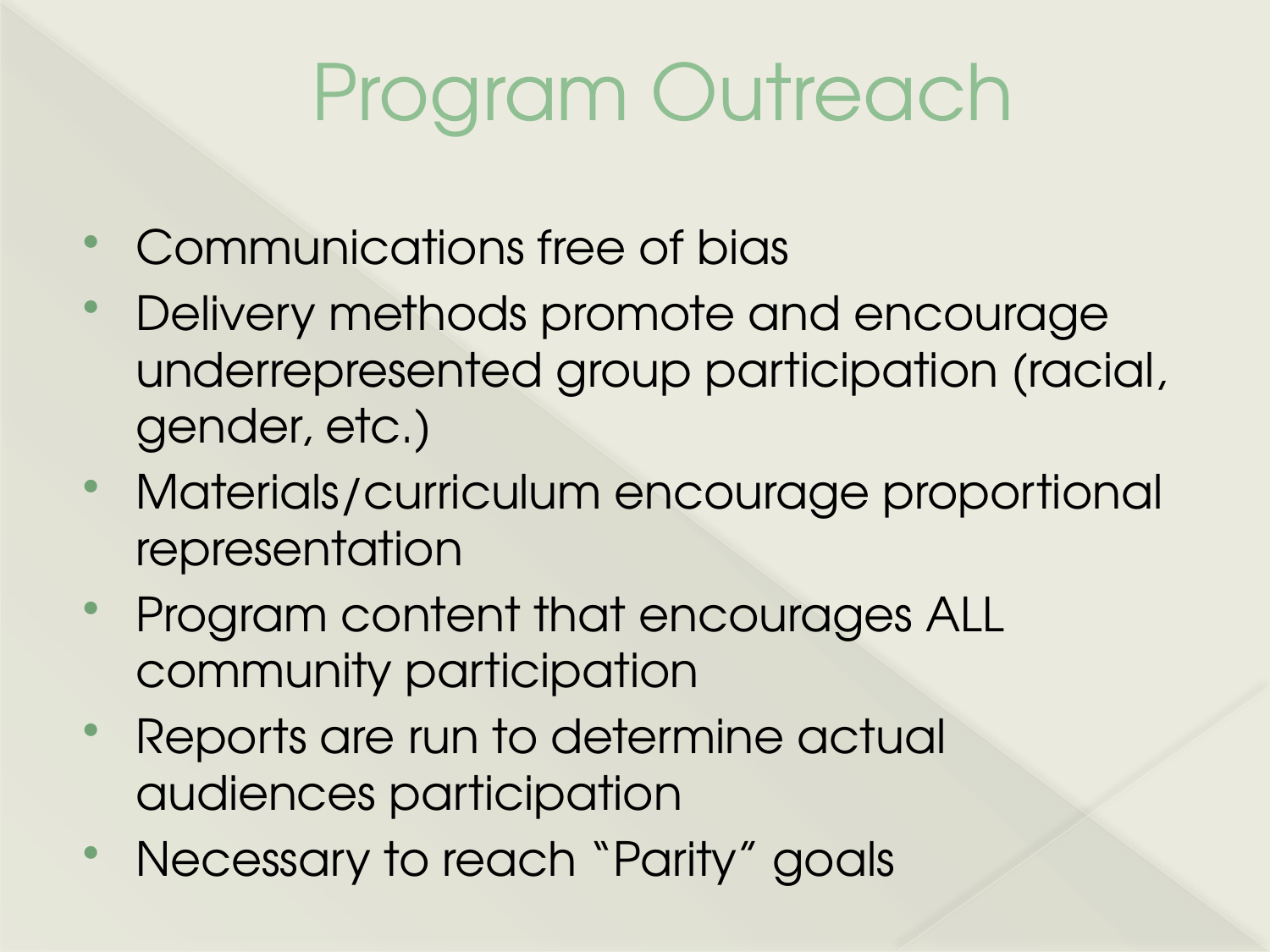

# Program Outreach
Communications free of bias
Delivery methods promote and encourage underrepresented group participation (racial, gender, etc.)
Materials/curriculum encourage proportional representation
Program content that encourages ALL community participation
Reports are run to determine actual audiences participation
Necessary to reach “Parity” goals